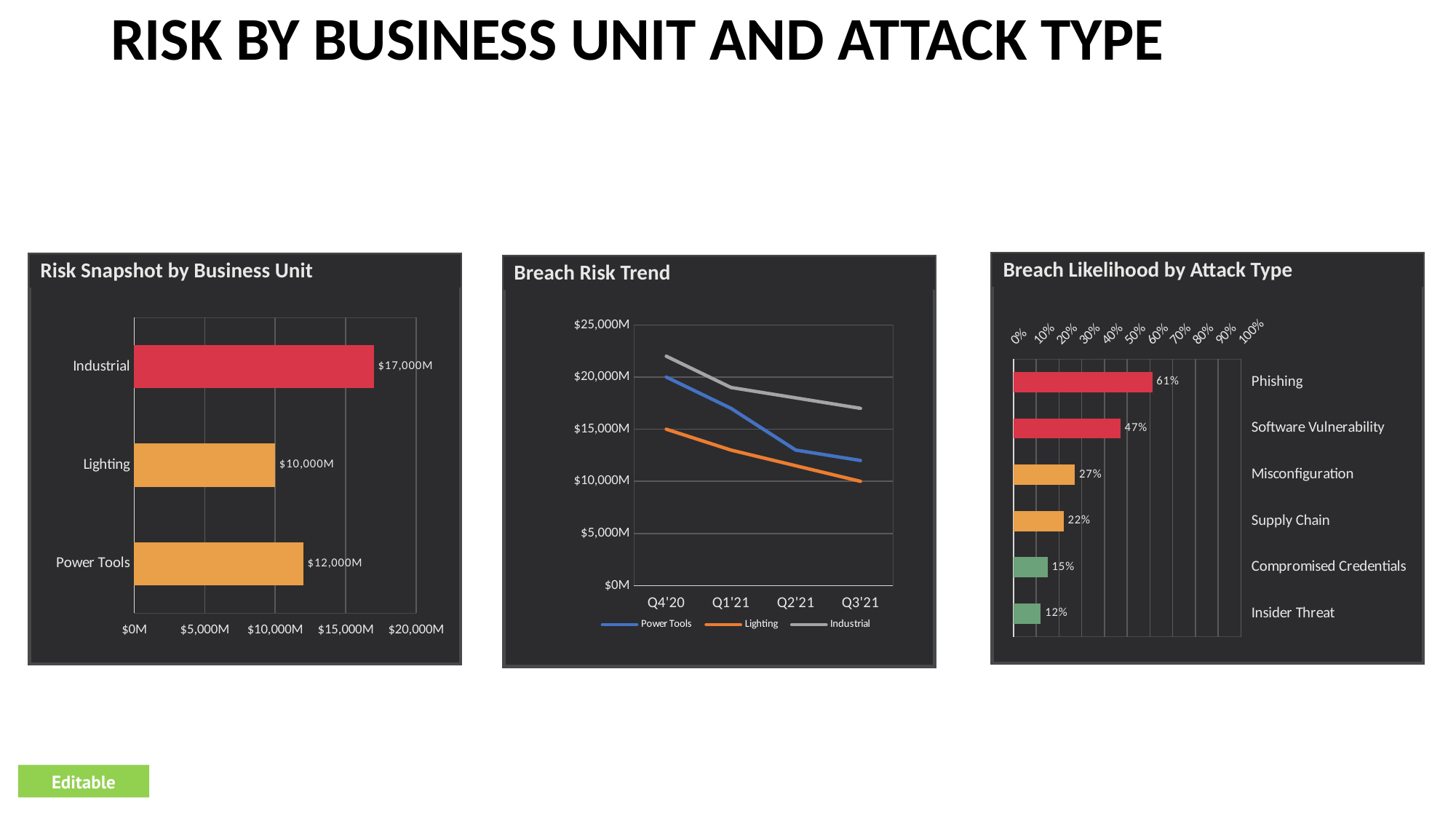

RISK BY BUSINESS UNIT AND ATTACK TYPE
Breach Likelihood by Attack Type

### Chart

| Category | Series 1 |
|---|---|
| Phishing | 0.61 |
| Software Vulnerability | 0.47 |
| Misconfiguration | 0.27 |
| Supply Chain | 0.22 |
| Compromised Credentials | 0.15 |
| Insider Threat | 0.12 |
Risk Snapshot by Business Unit

### Chart

| Category | Series 1 |
|---|---|
| Power Tools | 12000.0 |
| Lighting | 10000.0 |
| Industrial | 17000.0 |
Breach Risk Trend

### Chart

| Category | Power Tools | Lighting | Industrial |
|---|---|---|---|
| Q4'20 | 20000.0 | 15000.0 | 22000.0 |
| Q1'21 | 17000.0 | 13000.0 | 19000.0 |
| Q2'21 | 13000.0 | 11500.0 | 18000.0 |
| Q3'21 | 12000.0 | 10000.0 | 17000.0 |
Editable